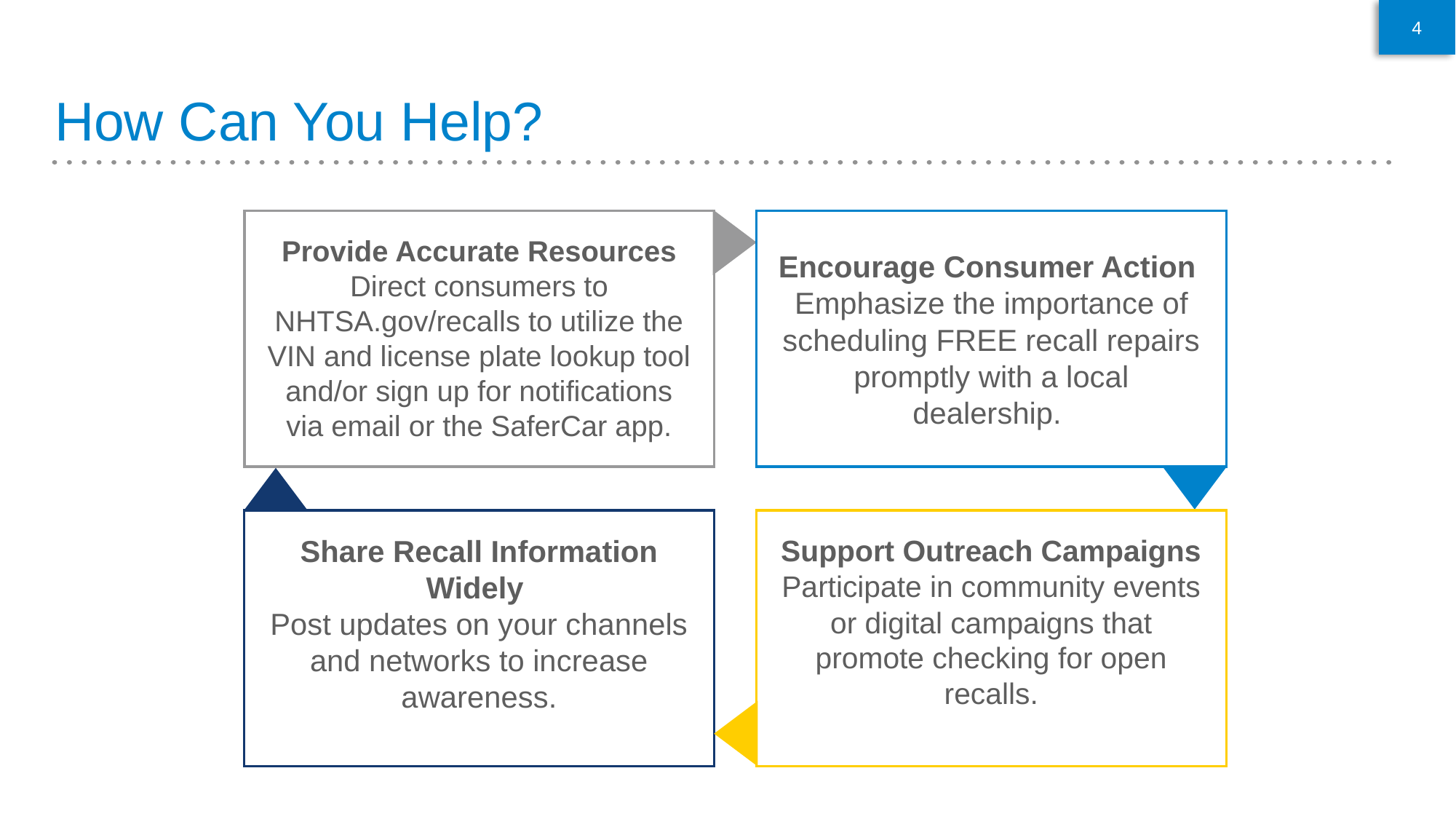

4
# How Can You Help?
Provide Accurate Resources
Direct consumers to NHTSA.gov/recalls to utilize the VIN and license plate lookup tool and/or sign up for notifications via email or the SaferCar app.

Encourage Consumer Action
Emphasize the importance of scheduling FREE recall repairs promptly with a local dealership.

Share Recall Information Widely
Post updates on your channels and networks to increase awareness.
Support Outreach Campaigns
Participate in community events or digital campaigns that promote checking for open recalls.